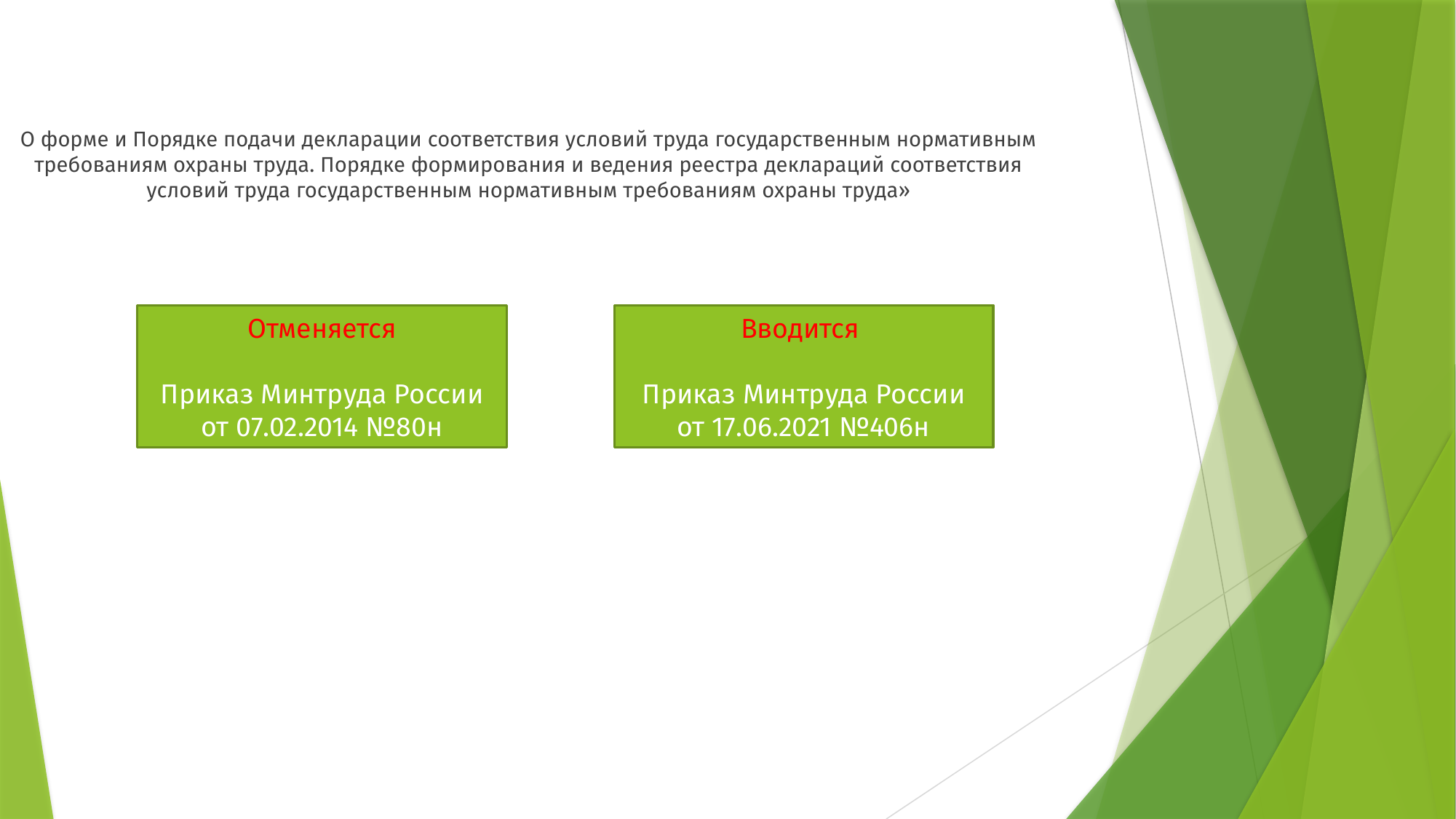

О форме и Порядке подачи декларации соответствия условий труда государственным нормативным требованиям охраны труда. Порядке формирования и ведения реестра деклараций соответствия условий труда государственным нормативным требованиям охраны труда»
Отменяется

Приказ Минтруда России от 07.02.2014 №80н
Вводится

Приказ Минтруда России от 17.06.2021 №406н